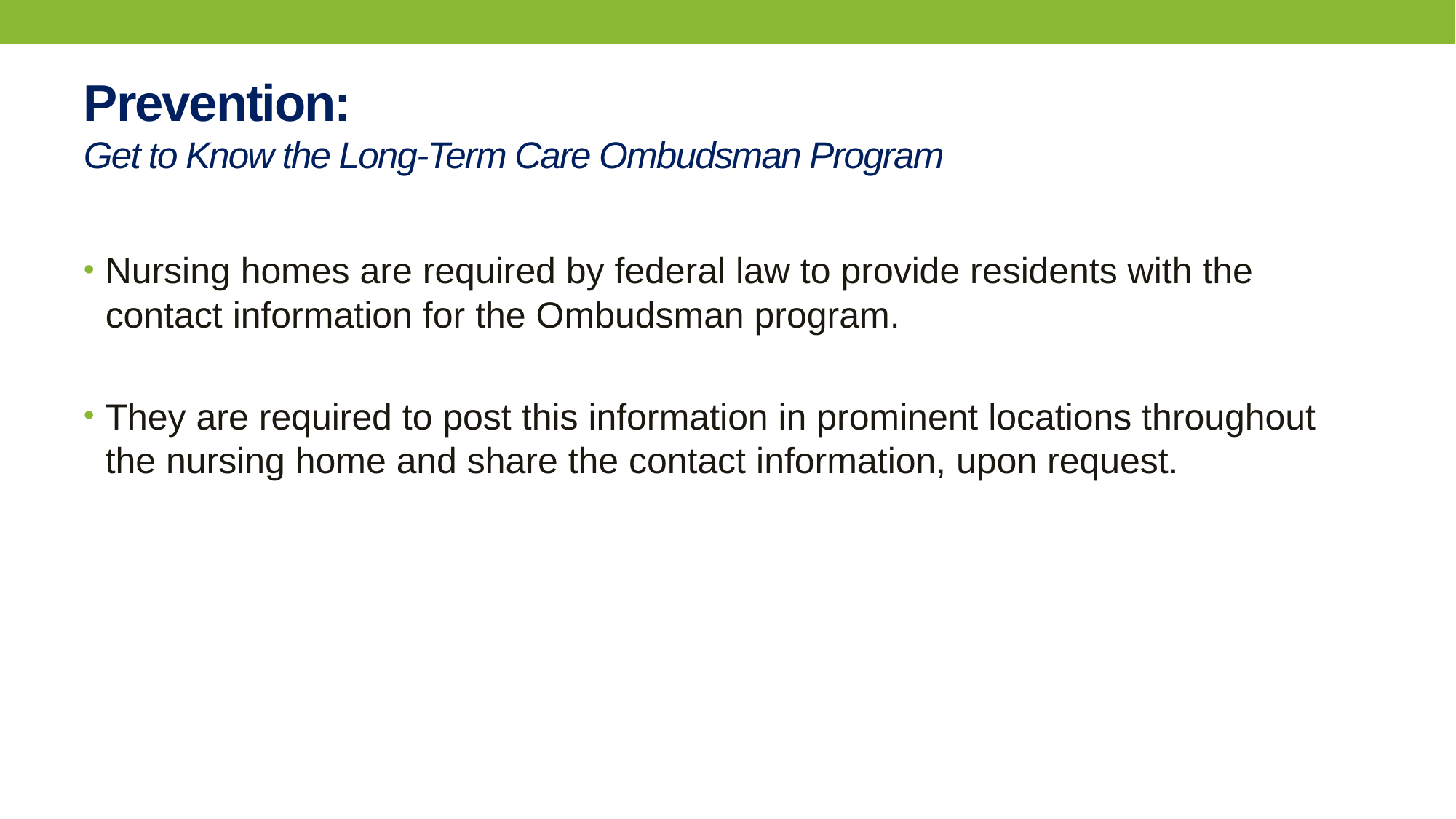

# Prevention: Get to Know the Long-Term Care Ombudsman Program

Nursing homes are required by federal law to provide residents with the contact information for the Ombudsman program.

They are required to post this information in prominent locations throughout the nursing home and share the contact information, upon request.